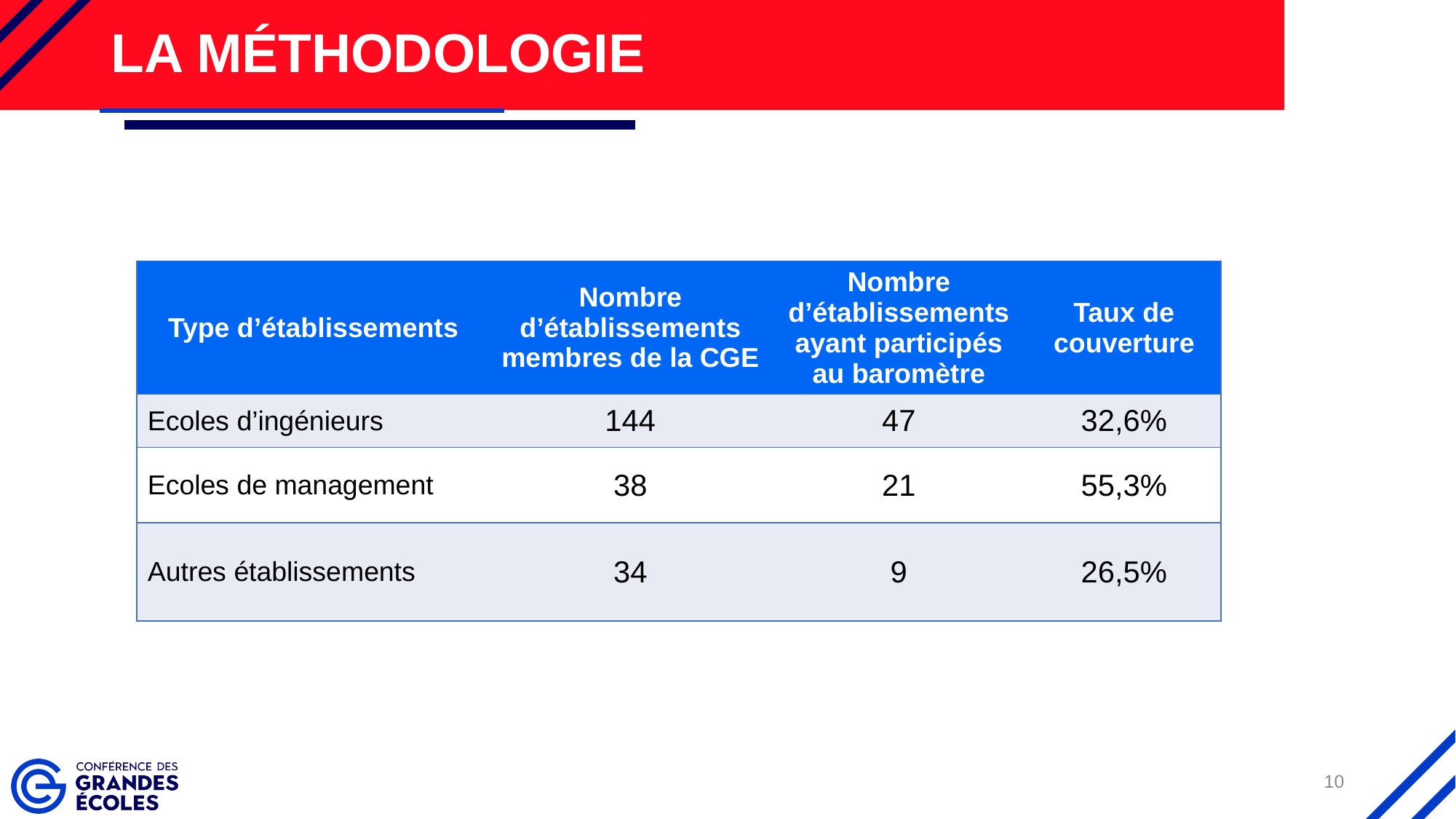

# La méthodologie
| Type d’établissements | Nombre d’établissements membres de la CGE | Nombre d’établissements ayant participés au baromètre | Taux de couverture |
| --- | --- | --- | --- |
| Ecoles d’ingénieurs | 144 | 47 | 32,6% |
| Ecoles de management | 38 | 21 | 55,3% |
| Autres établissements | 34 | 9 | 26,5% |
10